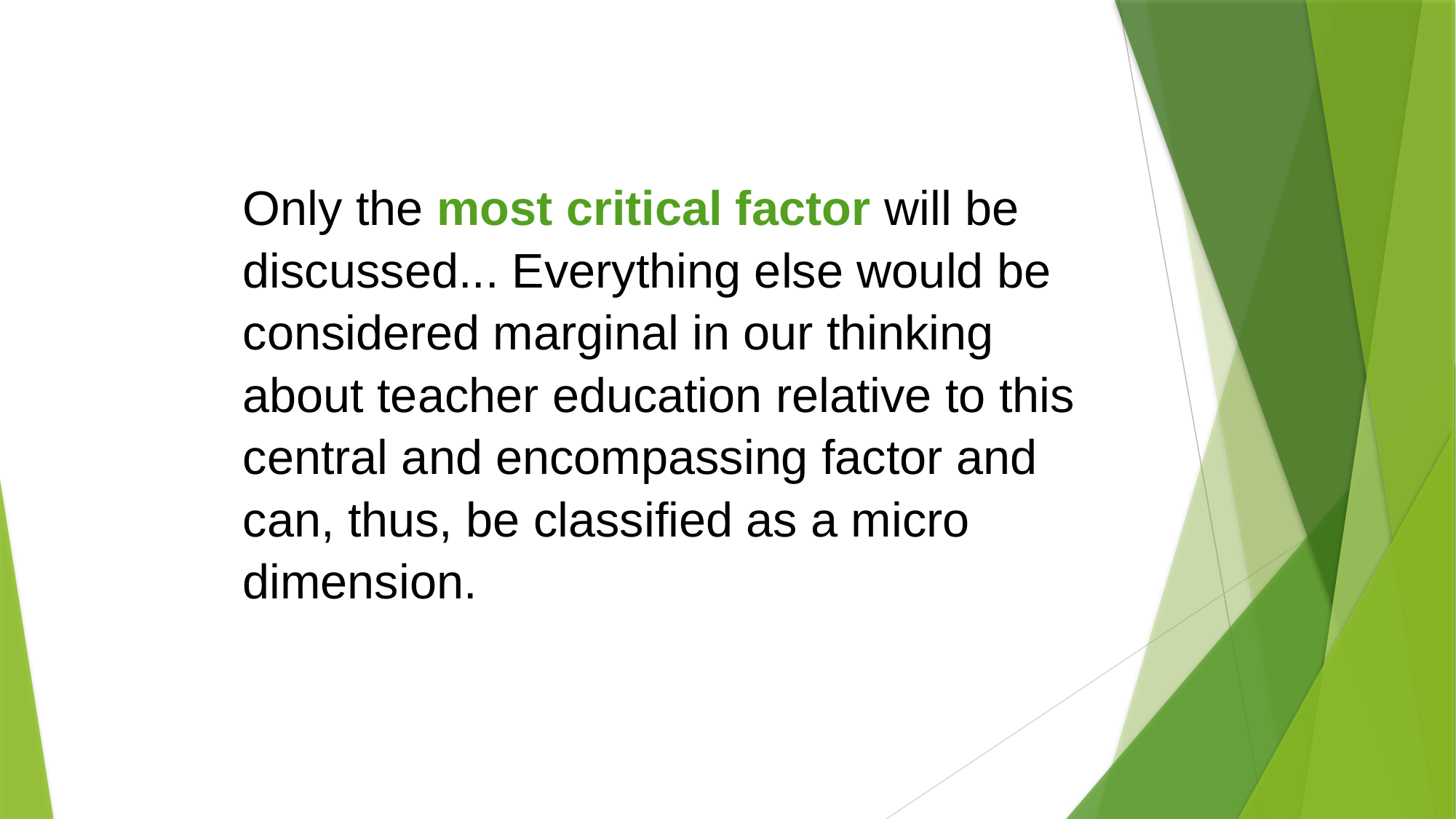

Only the most critical factor will be discussed... Everything else would be considered marginal in our thinking about teacher education relative to this central and encompassing factor and can, thus, be classified as a micro dimension.